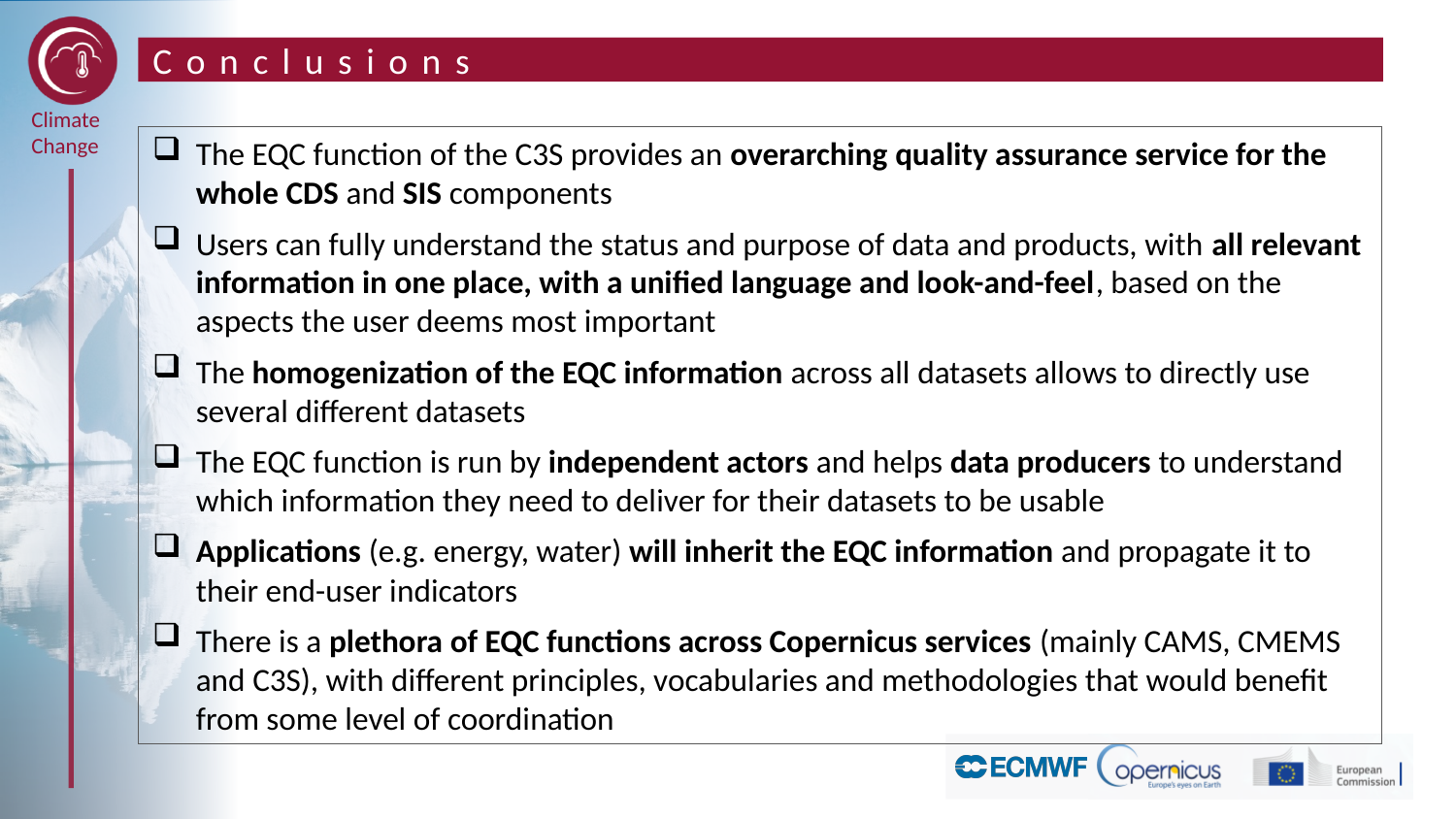

# Conclusions
The EQC function of the C3S provides an overarching quality assurance service for the whole CDS and SIS components
Users can fully understand the status and purpose of data and products, with all relevant information in one place, with a unified language and look-and-feel, based on the aspects the user deems most important
The homogenization of the EQC information across all datasets allows to directly use several different datasets
The EQC function is run by independent actors and helps data producers to understand which information they need to deliver for their datasets to be usable
Applications (e.g. energy, water) will inherit the EQC information and propagate it to their end-user indicators
There is a plethora of EQC functions across Copernicus services (mainly CAMS, CMEMS and C3S), with different principles, vocabularies and methodologies that would benefit from some level of coordination